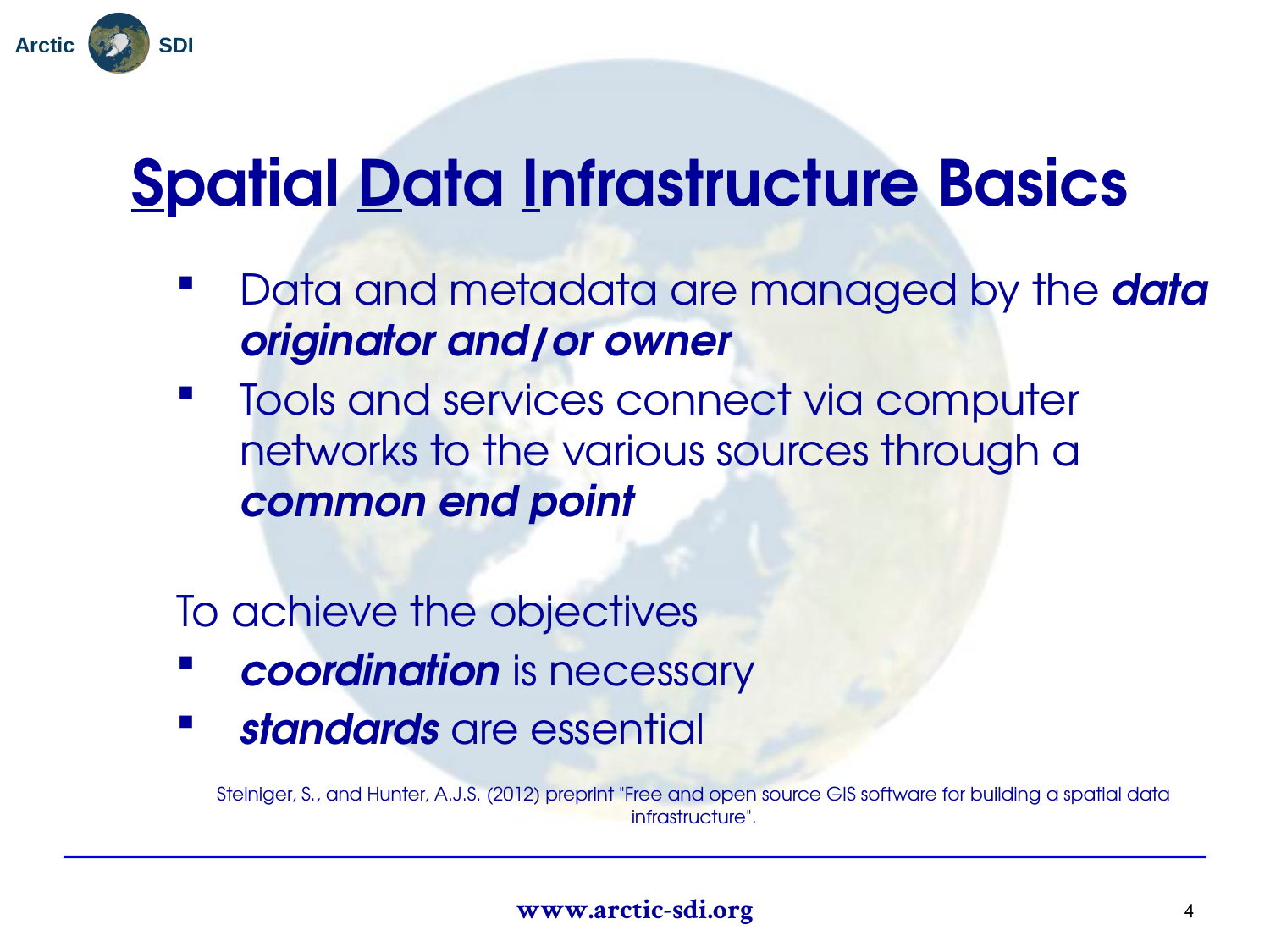

Spatial Data Infrastructure Basics
Data and metadata are managed by the data originator and/or owner
Tools and services connect via computer networks to the various sources through a common end point
To achieve the objectives
coordination is necessary
standards are essential

Steiniger, S., and Hunter, A.J.S. (2012) preprint "Free and open source GIS software for building a spatial data infrastructure".
4
4
www.arctic-sdi.org